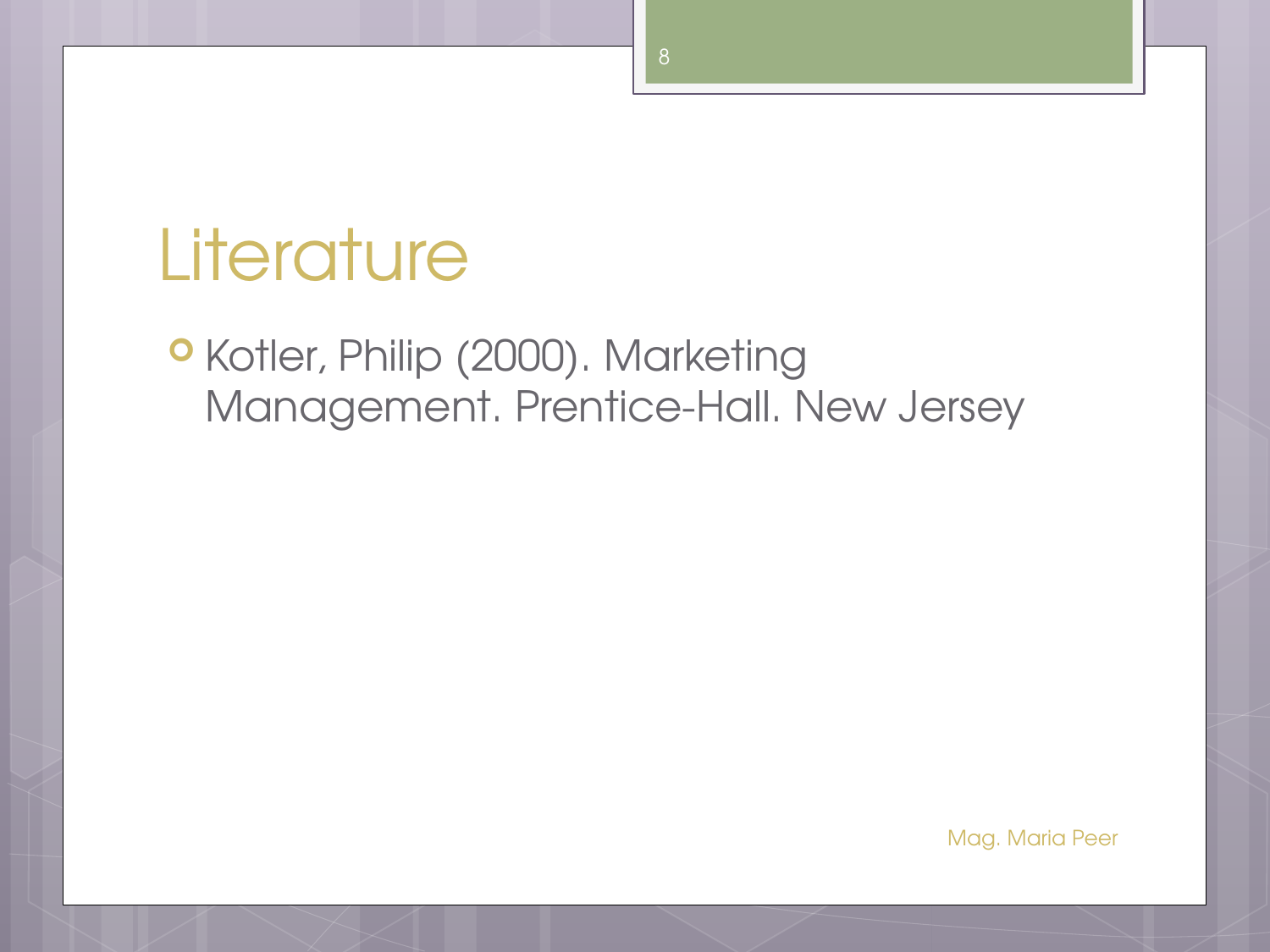

8
# Literature
Kotler, Philip (2000). Marketing Management. Prentice-Hall. New Jersey
Mag. Maria Peer